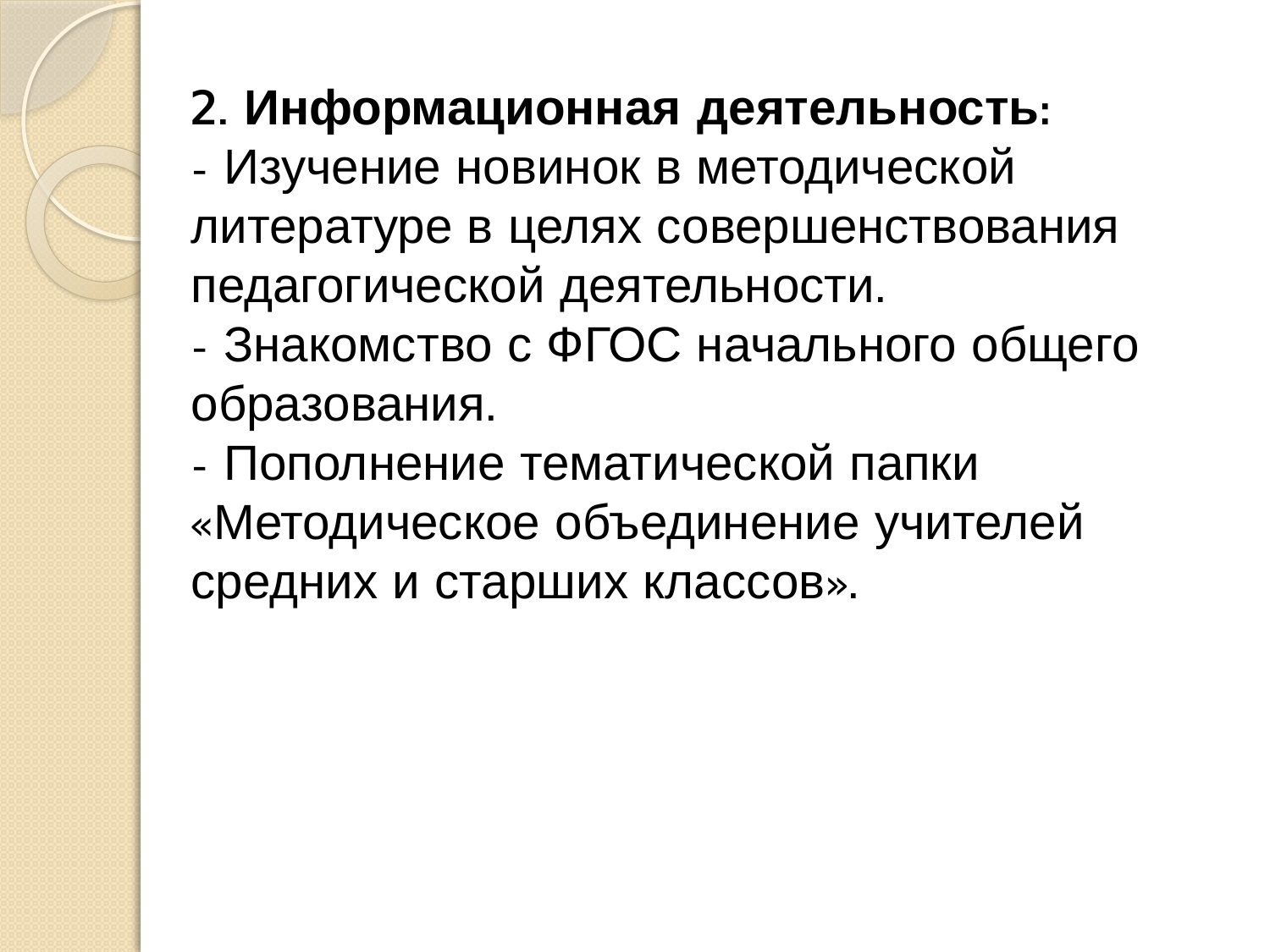

2. Информационная деятельность:
- Изучение новинок в методической литературе в целях совершенствования педагогической деятельности.
- Знакомство с ФГОС начального общего образования.
- Пополнение тематической папки «Методическое объединение учителей средних и старших классов».